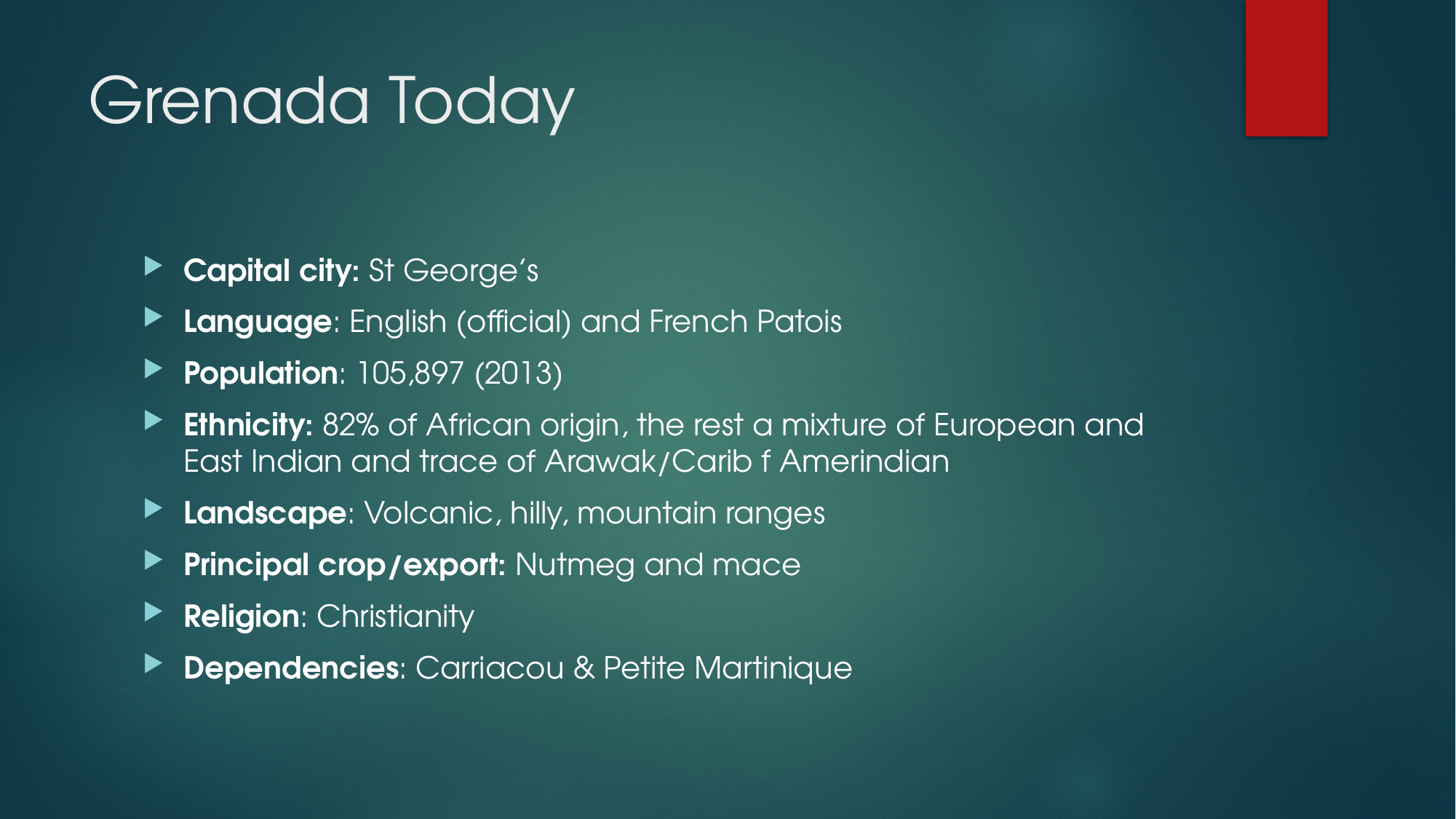

# Grenada Today
Capital city: St George’s
Language: English (official) and French Patois
Population: 105,897 (2013)
Ethnicity: 82% of African origin, the rest a mixture of European and East Indian and trace of Arawak/Carib f Amerindian
Landscape: Volcanic, hilly, mountain ranges
Principal crop/export: Nutmeg and mace
Religion: Christianity
Dependencies: Carriacou & Petite Martinique